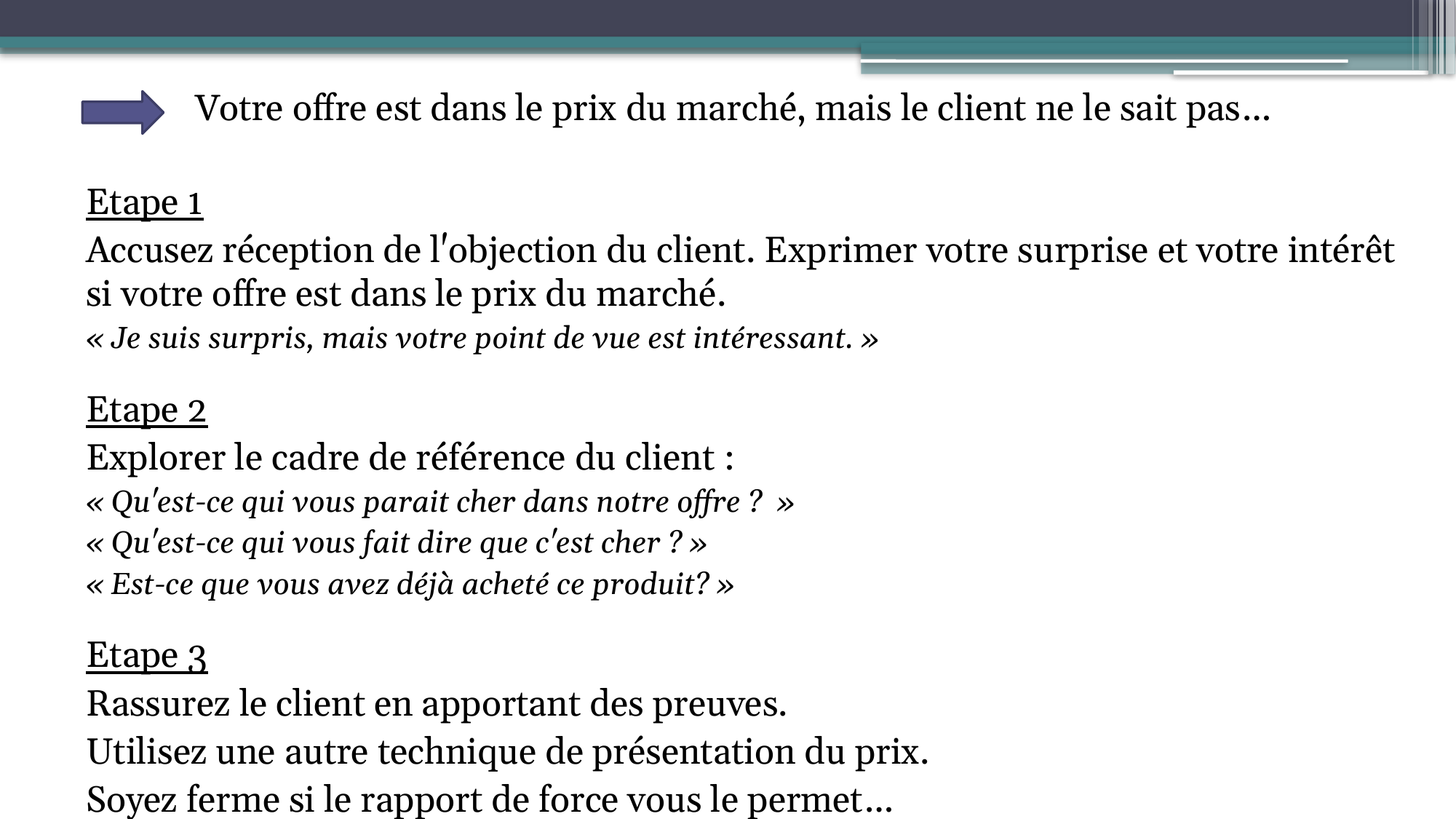

Votre offre est dans le prix du marché, mais le client ne le sait pas…

Etape 1
Accusez réception de l'objection du client. Exprimer votre surprise et votre intérêt si votre offre est dans le prix du marché.
« Je suis surpris, mais votre point de vue est intéressant. »

Etape 2
Explorer le cadre de référence du client :
« Qu'est-ce qui vous parait cher dans notre offre ?  »
« Qu'est-ce qui vous fait dire que c'est cher ? »
« Est-ce que vous avez déjà acheté ce produit? »

Etape 3
Rassurez le client en apportant des preuves.
Utilisez une autre technique de présentation du prix.
Soyez ferme si le rapport de force vous le permet…